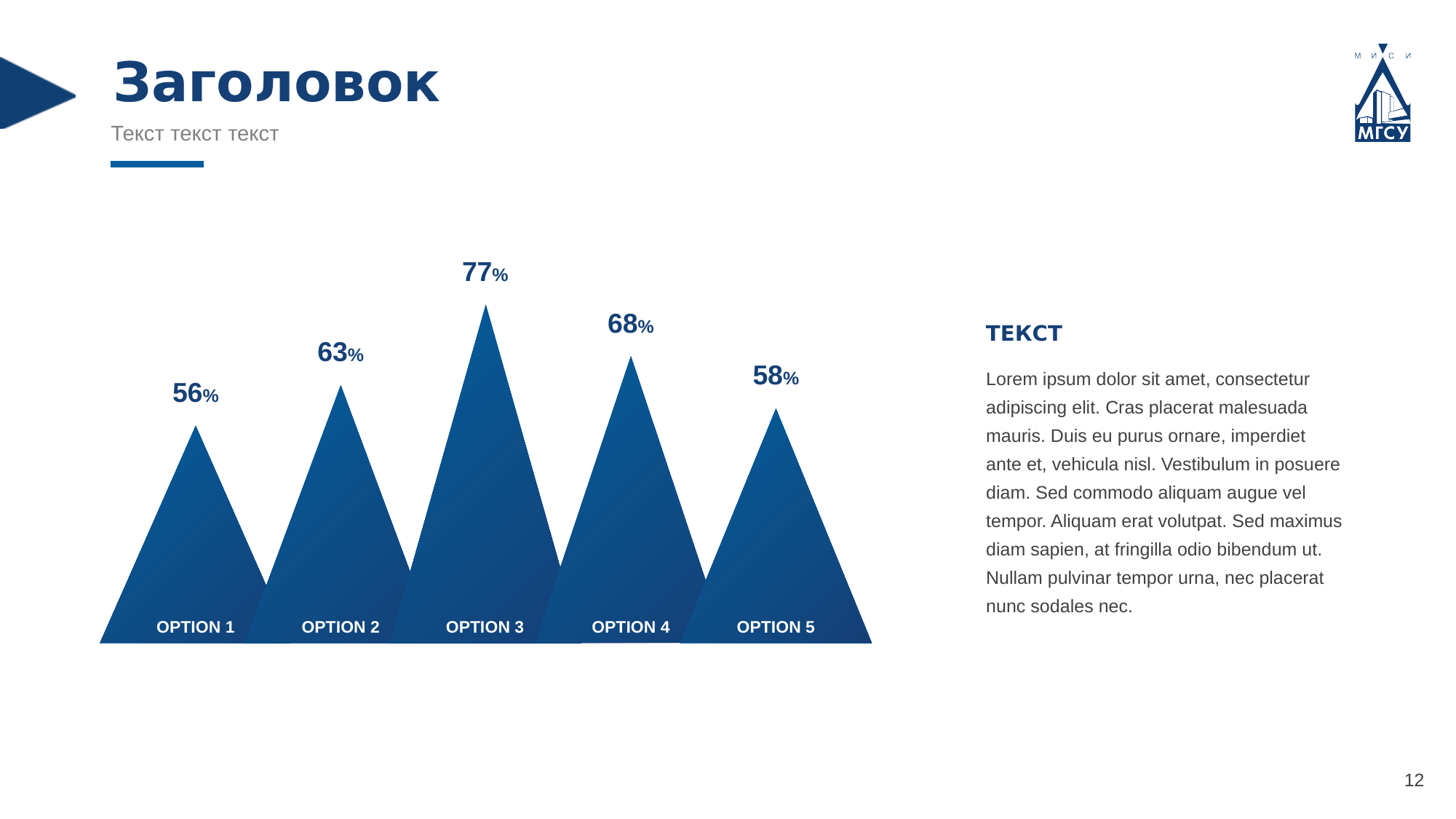

Заголовок
Текст текст текст
77%
68%

OPTION 3
ТЕКСТ
63%
58%
Lorem ipsum dolor sit amet, consectetur adipiscing elit. Cras placerat malesuada mauris. Duis eu purus ornare, imperdiet ante et, vehicula nisl. Vestibulum in posuere diam. Sed commodo aliquam augue vel tempor. Aliquam erat volutpat. Sed maximus diam sapien, at fringilla odio bibendum ut. Nullam pulvinar tempor urna, nec placerat nunc sodales nec.

OPTION 4
56%

OPTION 2

OPTION 5

OPTION 1